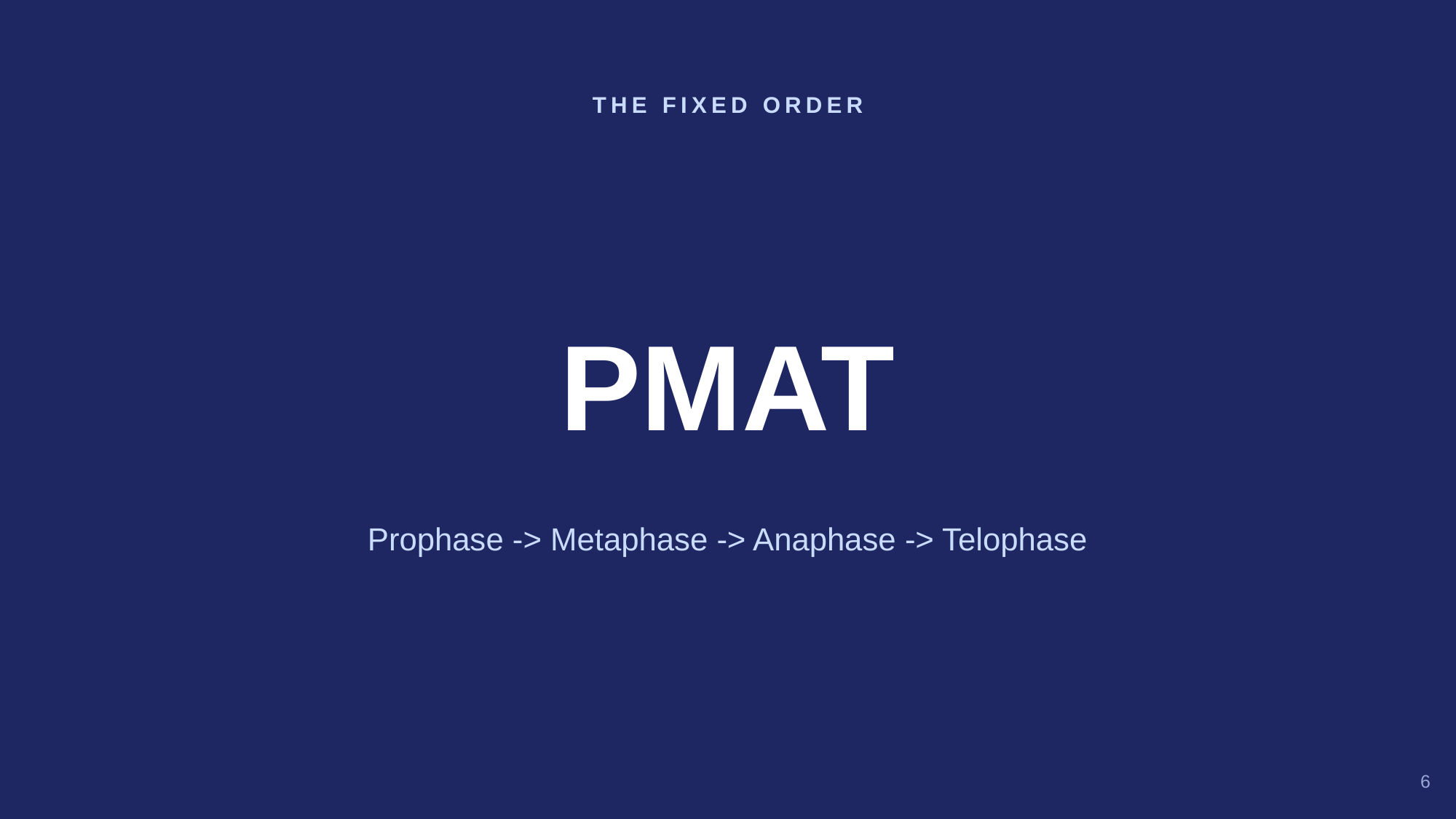

THE FIXED ORDER
PMAT
Prophase -> Metaphase -> Anaphase -> Telophase
6